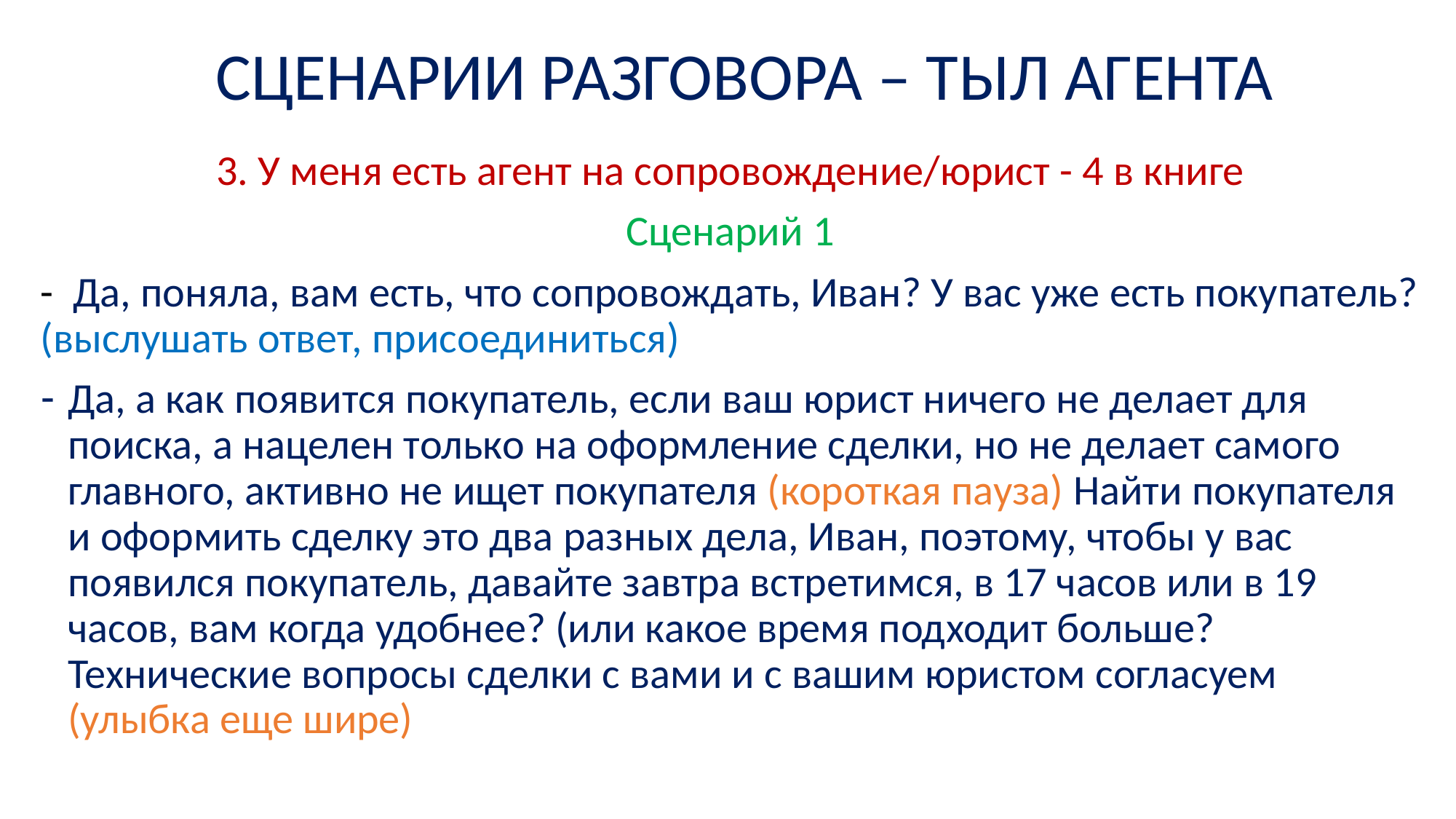

# СЦЕНАРИИ РАЗГОВОРА – ТЫЛ АГЕНТА
3. У меня есть агент на сопровождение/юрист - 4 в книге
Сценарий 1
-  Да, поняла, вам есть, что сопровождать, Иван? У вас уже есть покупатель? (выслушать ответ, присоединиться)
Да, а как появится покупатель, если ваш юрист ничего не делает для поиска, а нацелен только на оформление сделки, но не делает самого главного, активно не ищет покупателя (короткая пауза) Найти покупателя и оформить сделку это два разных дела, Иван, поэтому, чтобы у вас появился покупатель, давайте завтра встретимся, в 17 часов или в 19 часов, вам когда удобнее? (или какое время подходит больше? Технические вопросы сделки с вами и с вашим юристом согласуем (улыбка еще шире)